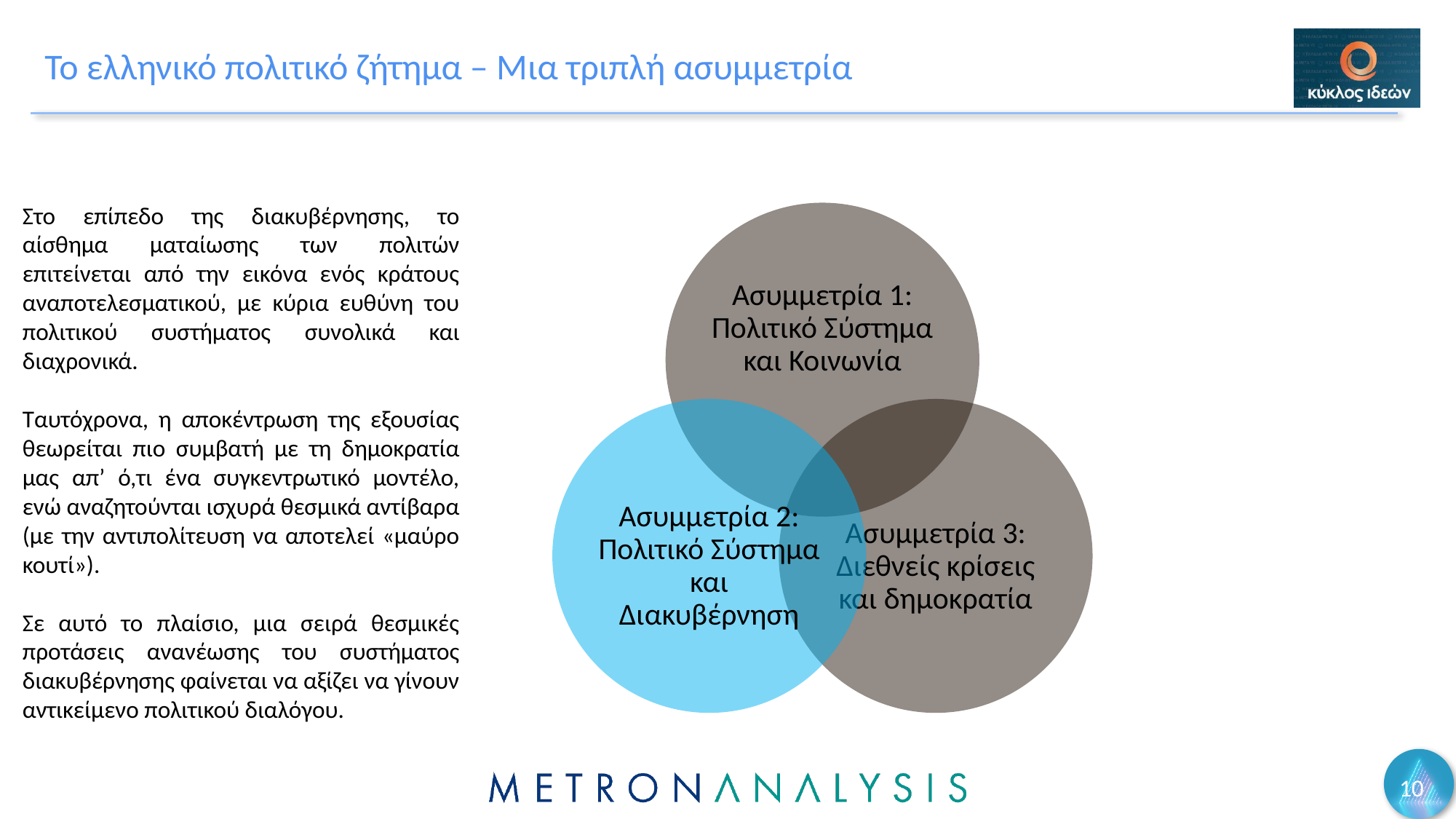

# Το ελληνικό πολιτικό ζήτημα – Μια τριπλή ασυμμετρία
Στο επίπεδο της διακυβέρνησης, το αίσθημα ματαίωσης των πολιτών επιτείνεται από την εικόνα ενός κράτους αναποτελεσματικού, με κύρια ευθύνη του πολιτικού συστήματος συνολικά και διαχρονικά.

Ταυτόχρονα, η αποκέντρωση της εξουσίας θεωρείται πιο συμβατή με τη δημοκρατία μας απ’ ό,τι ένα συγκεντρωτικό μοντέλο, ενώ αναζητούνται ισχυρά θεσμικά αντίβαρα (με την αντιπολίτευση να αποτελεί «μαύρο κουτί»).

Σε αυτό το πλαίσιο, μια σειρά θεσμικές προτάσεις ανανέωσης του συστήματος διακυβέρνησης φαίνεται να αξίζει να γίνουν αντικείμενο πολιτικού διαλόγου.
Ασυμμετρία 1: Πολιτικό Σύστημα και Κοινωνία
Ασυμμετρία 3: Διεθνείς κρίσεις και δημοκρατία
Ασυμμετρία 2: Πολιτικό Σύστημα και Διακυβέρνηση
10